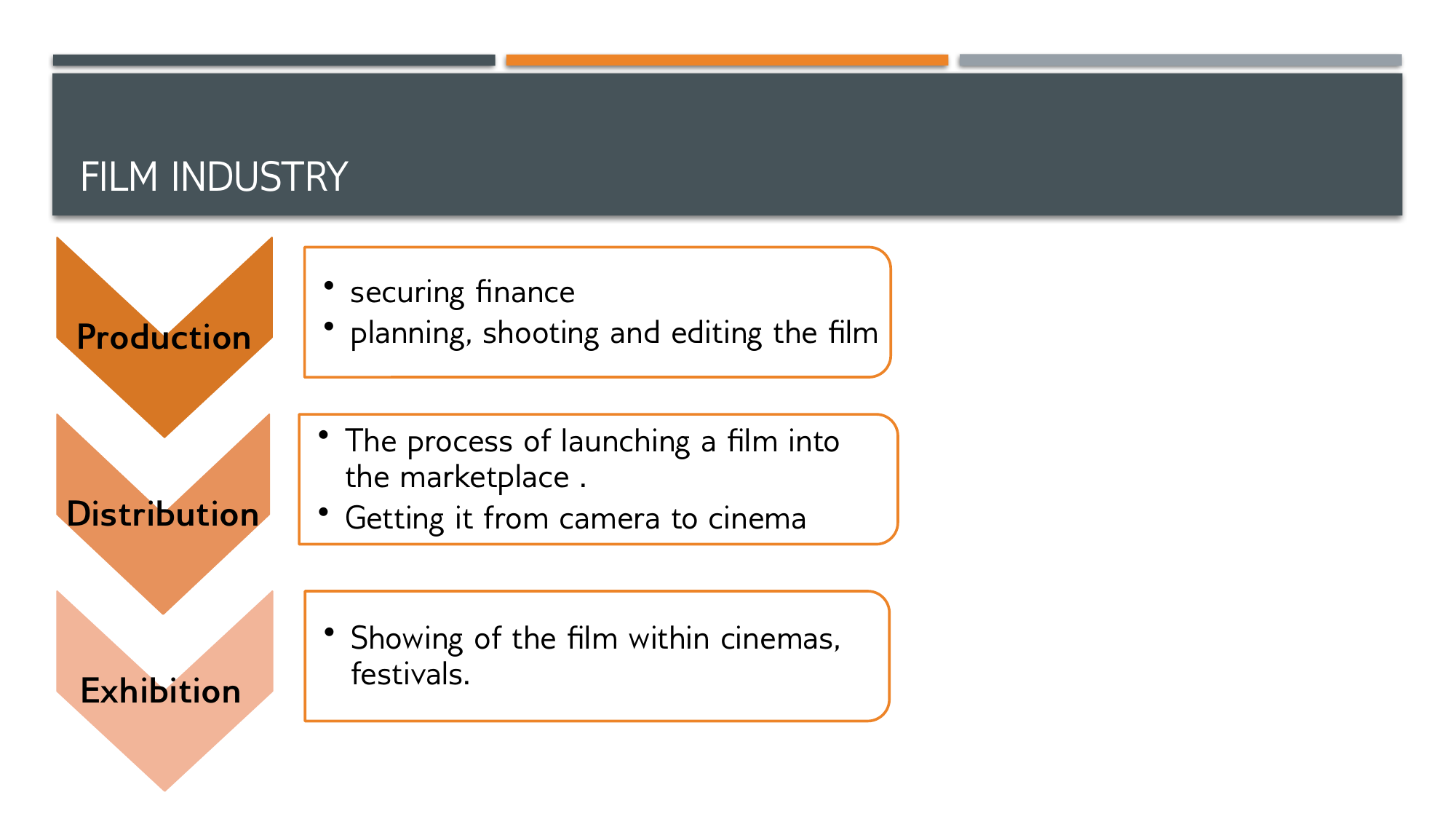

# Film Industry
Production
securing finance
planning, shooting and editing the film
Distribution
The process of launching a film into the marketplace .
Getting it from camera to cinema
Exhibition
Showing of the film within cinemas, festivals.